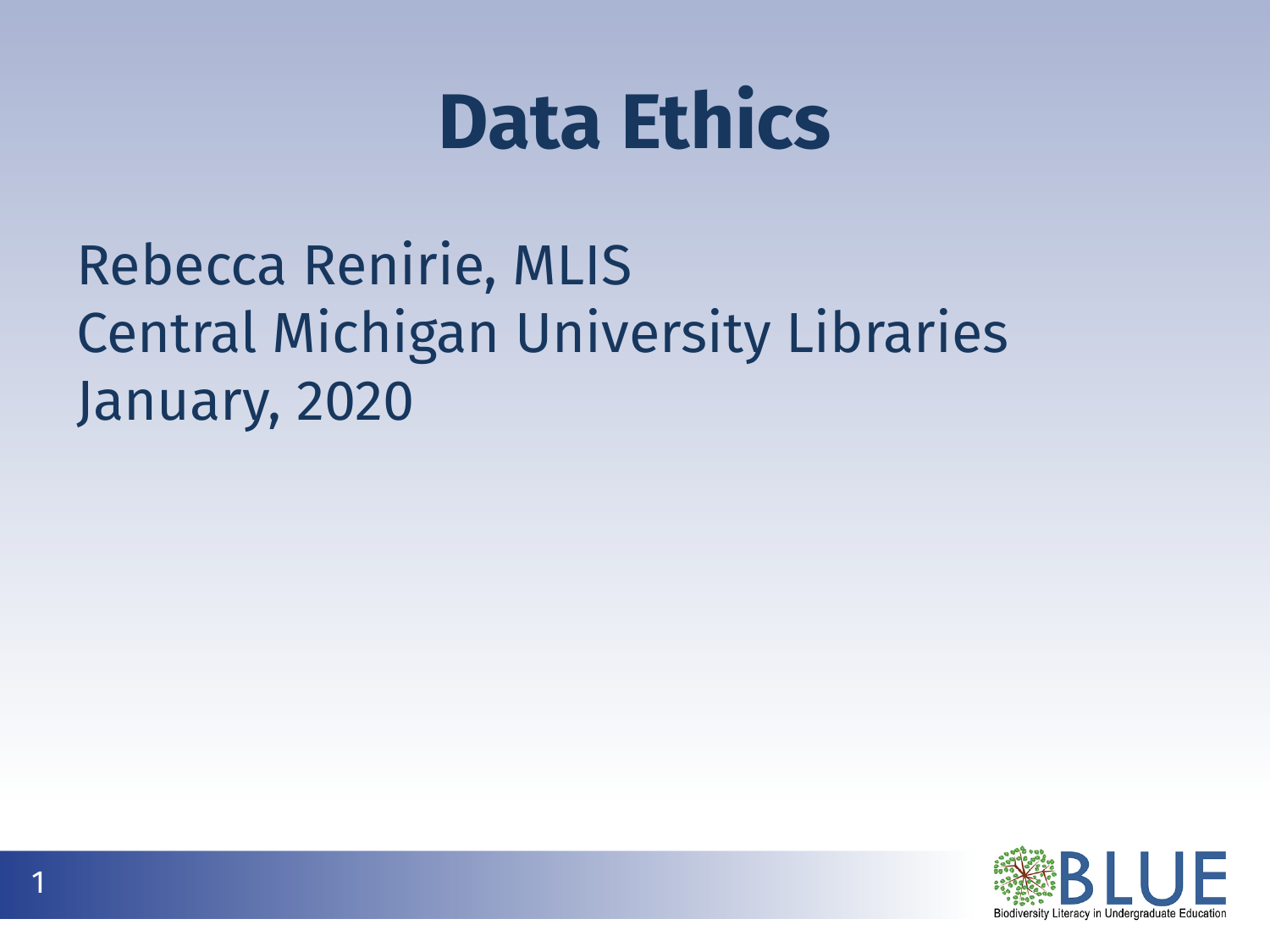

# Data Ethics
Rebecca Renirie, MLIS
Central Michigan University Libraries
January, 2020